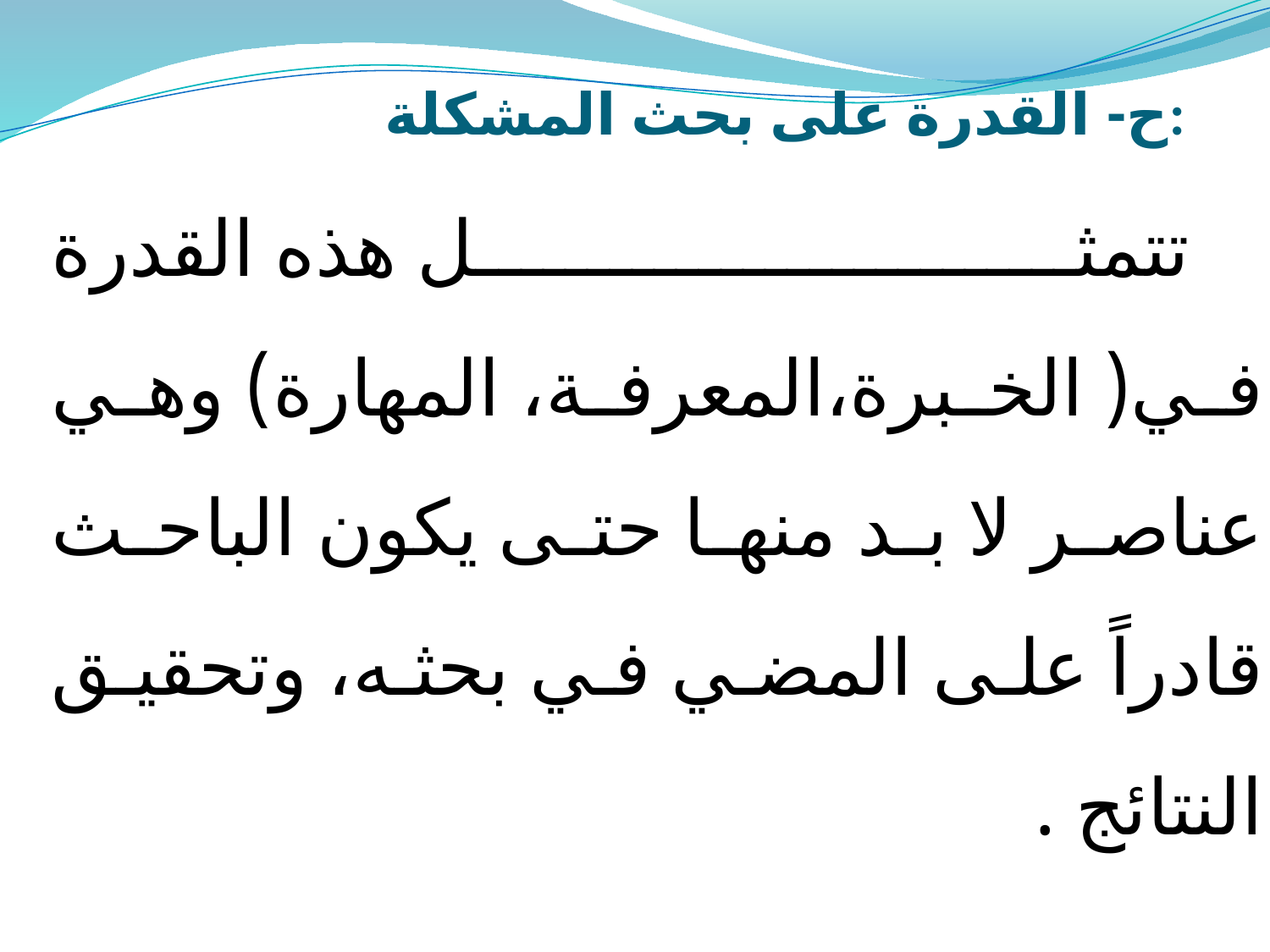

# ح- القدرة على بحث المشكلة:
    تتمثل هذه القدرة في( الخبرة،المعرفة، المهارة) وهي عناصر لا بد منها حتى يكون الباحث قادراً على المضي في بحثه، وتحقيق النتائج .